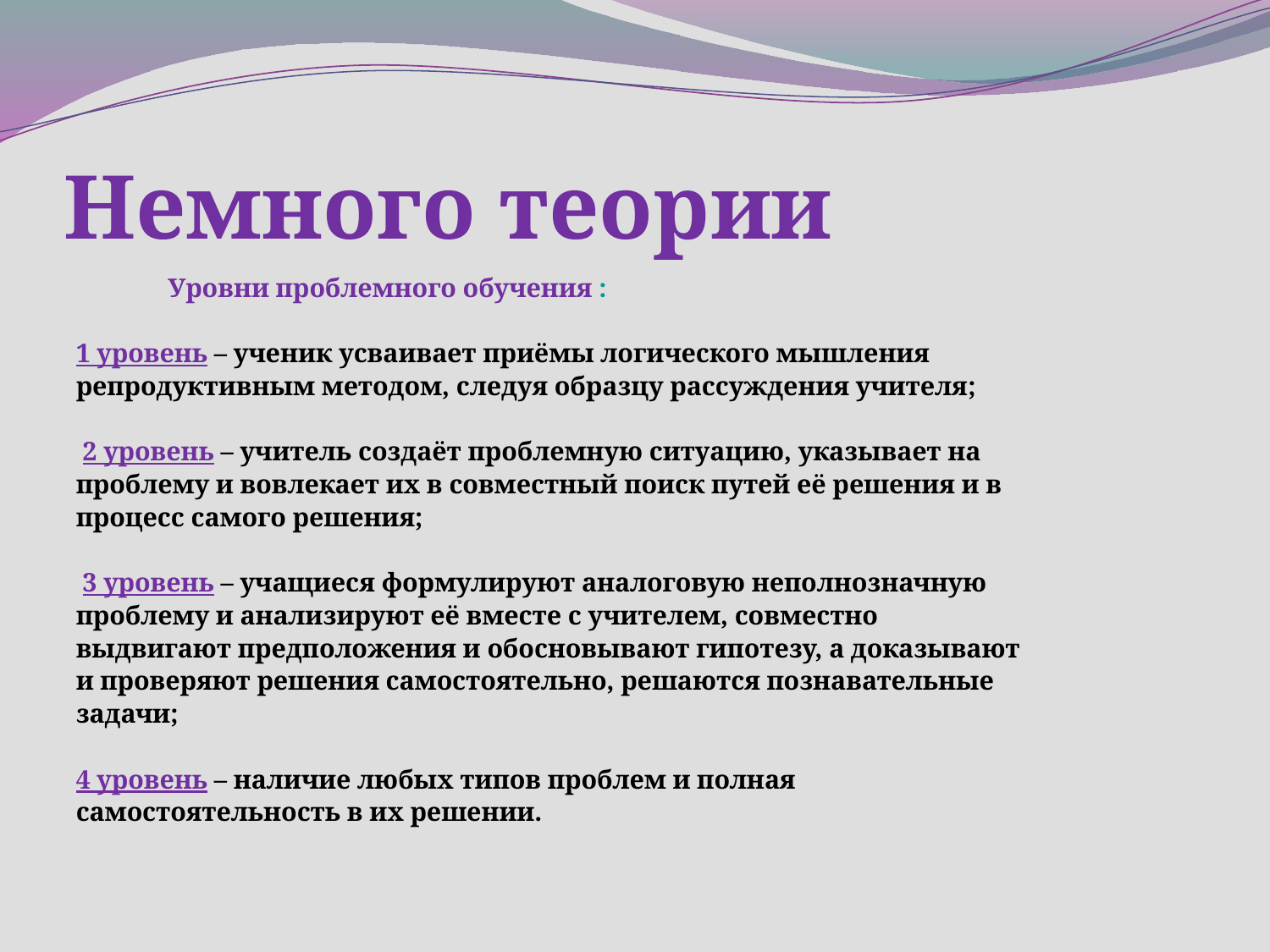

# Немного теории
              Уровни проблемного обучения :

1 уровень – ученик усваивает приёмы логического мышления
репродуктивным методом, следуя образцу рассуждения учителя;

 2 уровень – учитель создаёт проблемную ситуацию, указывает на
проблему и вовлекает их в совместный поиск путей её решения и в
процесс самого решения;

 3 уровень – учащиеся формулируют аналоговую неполнозначную
проблему и анализируют её вместе с учителем, совместно
выдвигают предположения и обосновывают гипотезу, а доказывают
и проверяют решения самостоятельно, решаются познавательные
задачи;

4 уровень – наличие любых типов проблем и полная
самостоятельность в их решении.